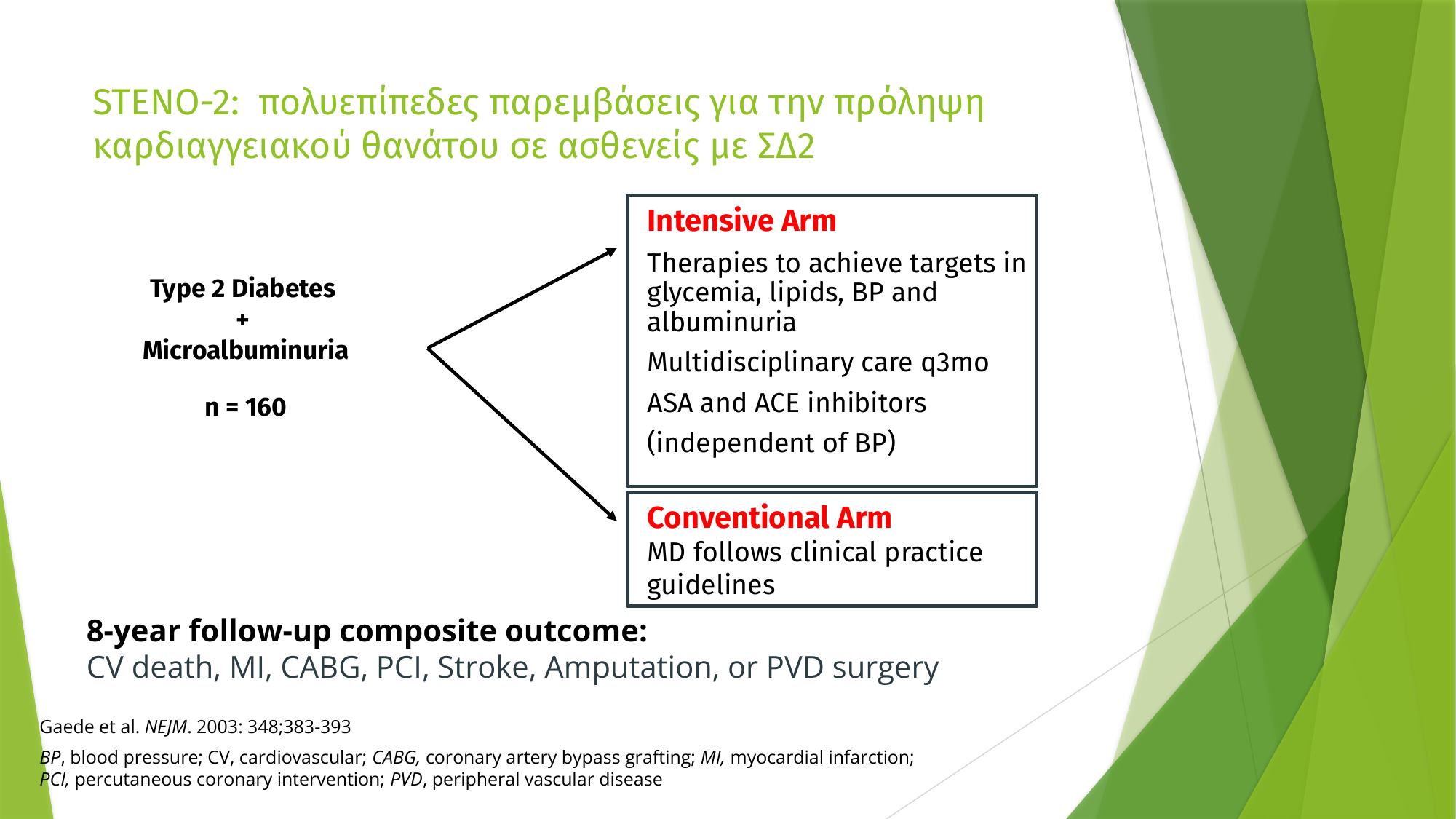

STENO-2:  πολυεπίπεδες παρεμβάσεις για την πρόληψη καρδιαγγειακού θανάτου σε ασθενείς με ΣΔ2

Intensive Arm
Therapies to achieve targets in glycemia, lipids, BP and albuminuria
Multidisciplinary care q3mo
ASA and ACE inhibitors
(independent of BP)

Type 2 Diabetes
+
Microalbuminuria

n = 160

Conventional Arm
MD follows clinical practice guidelines
8-year follow-up composite outcome:
CV death, MI, CABG, PCI, Stroke, Amputation, or PVD surgery
Gaede et al. NEJM. 2003: 348;383-393
BP, blood pressure; CV, cardiovascular; CABG, coronary artery bypass grafting; MI, myocardial infarction; PCI, percutaneous coronary intervention; PVD, peripheral vascular disease